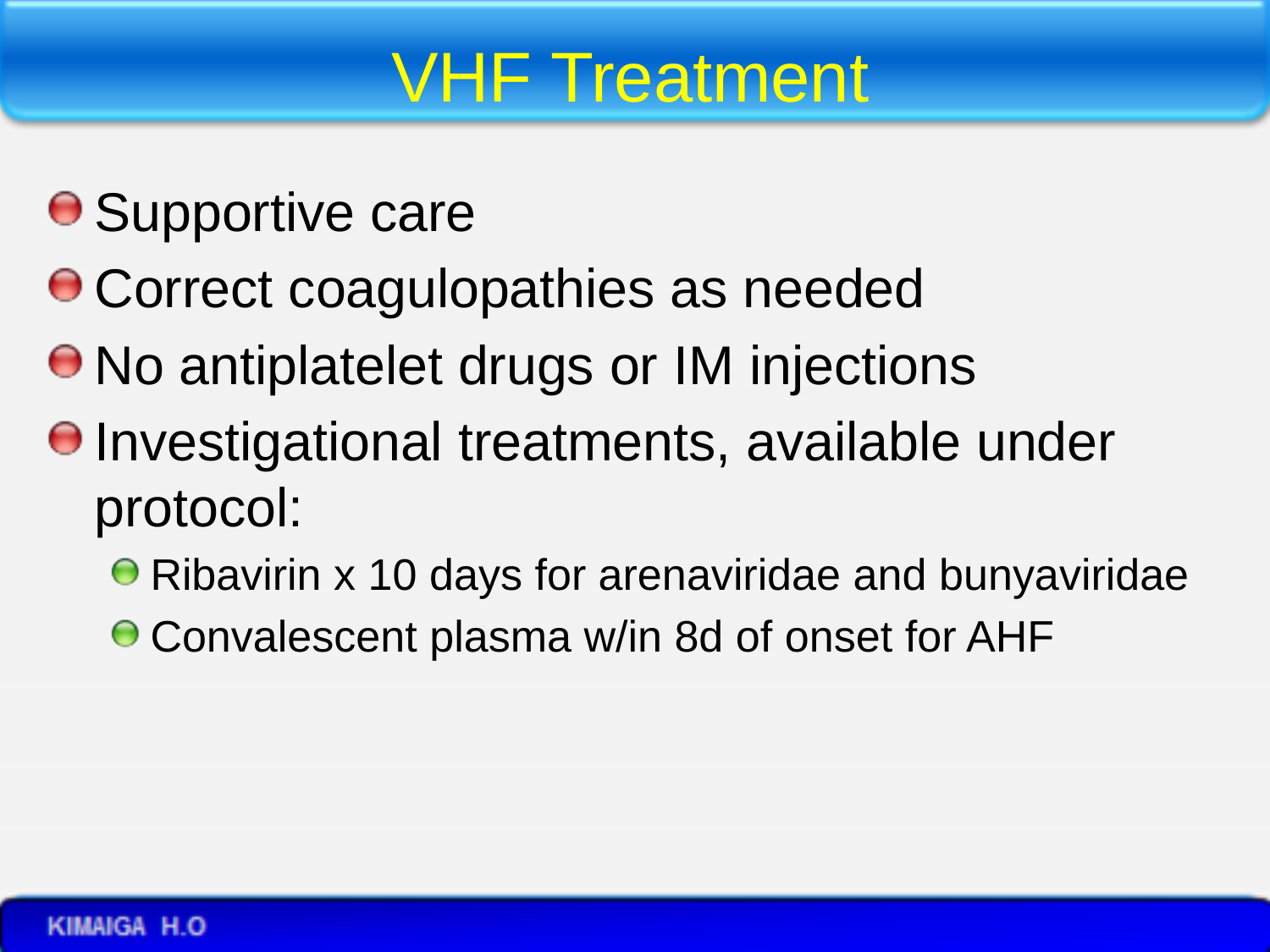

# VHF Treatment
Supportive care
Correct coagulopathies as needed
No antiplatelet drugs or IM injections
Investigational treatments, available under protocol:
Ribavirin x 10 days for arenaviridae and bunyaviridae
Convalescent plasma w/in 8d of onset for AHF